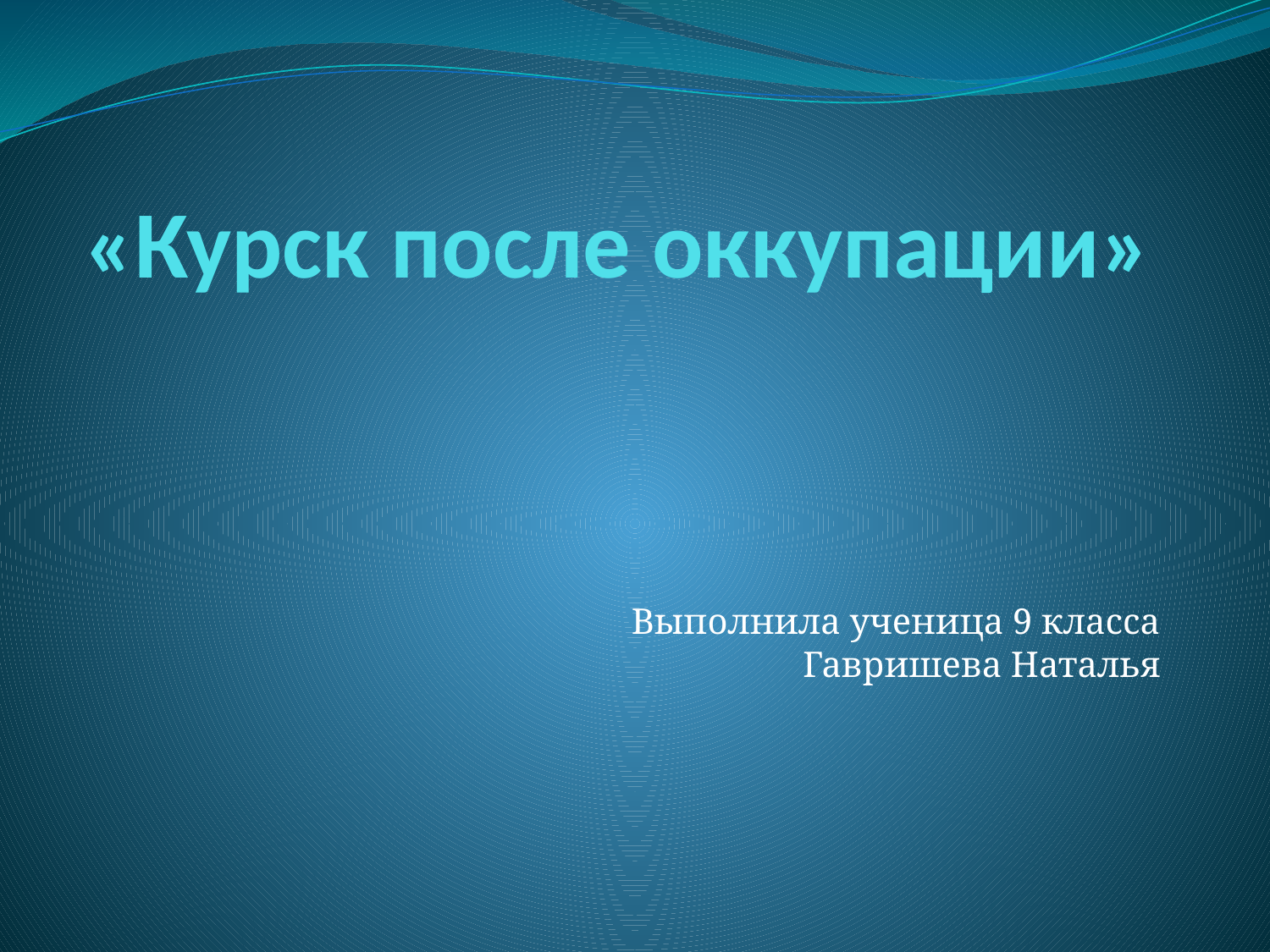

# «Курск после оккупации»

Выполнила ученица 9 класса Гавришева Наталья